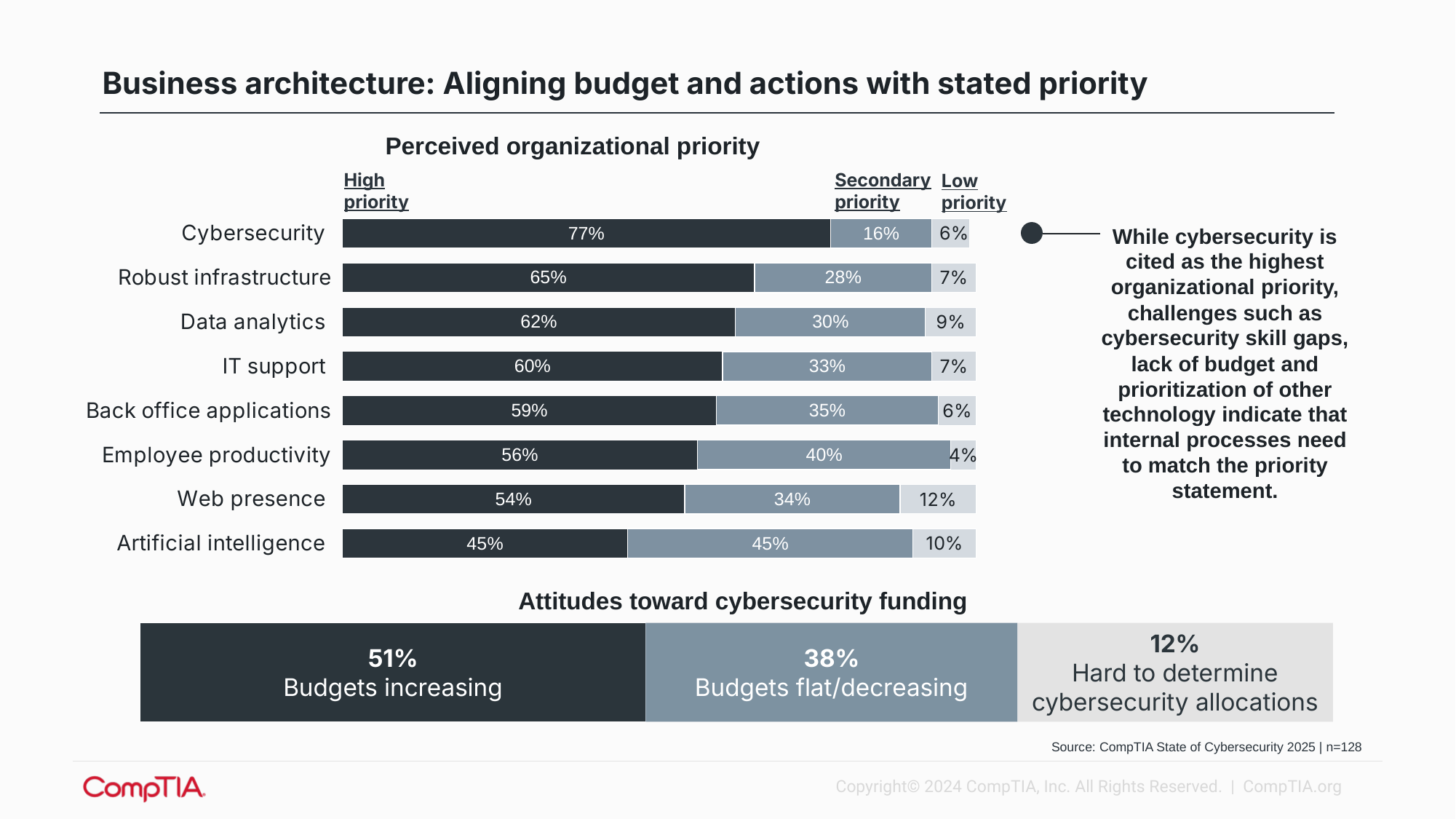

Business architecture: Aligning budget and actions with stated priority
Perceived organizational priority
High priority
Secondary priority
Low priority

### Chart

| Category | High Priority | Secondary Priority | Low Priority |
|---|---|---|---|
| Artificial intelligence  | 0.45 | 0.45 | 0.1 |
| Web presence  | 0.54 | 0.34 | 0.12 |
| Employee productivity | 0.56 | 0.4 | 0.04 |
| Back office applications | 0.59 | 0.35 | 0.06 |
| IT support  | 0.6 | 0.33 | 0.07 |
| Data analytics  | 0.62 | 0.3 | 0.09 |
| Robust infrastructure | 0.65 | 0.28 | 0.07 |
| Cybersecurity  | 0.77 | 0.16 | 0.06 |
While cybersecurity is cited as the highest organizational priority, challenges such as cybersecurity skill gaps, lack of budget and prioritization of other technology indicate that internal processes need to match the priority statement.

Attitudes toward cybersecurity funding
12%
Hard to determine cybersecurity allocations
51%
Budgets increasing
38%
Budgets flat/decreasing
Source: CompTIA State of Cybersecurity 2025 | n=128